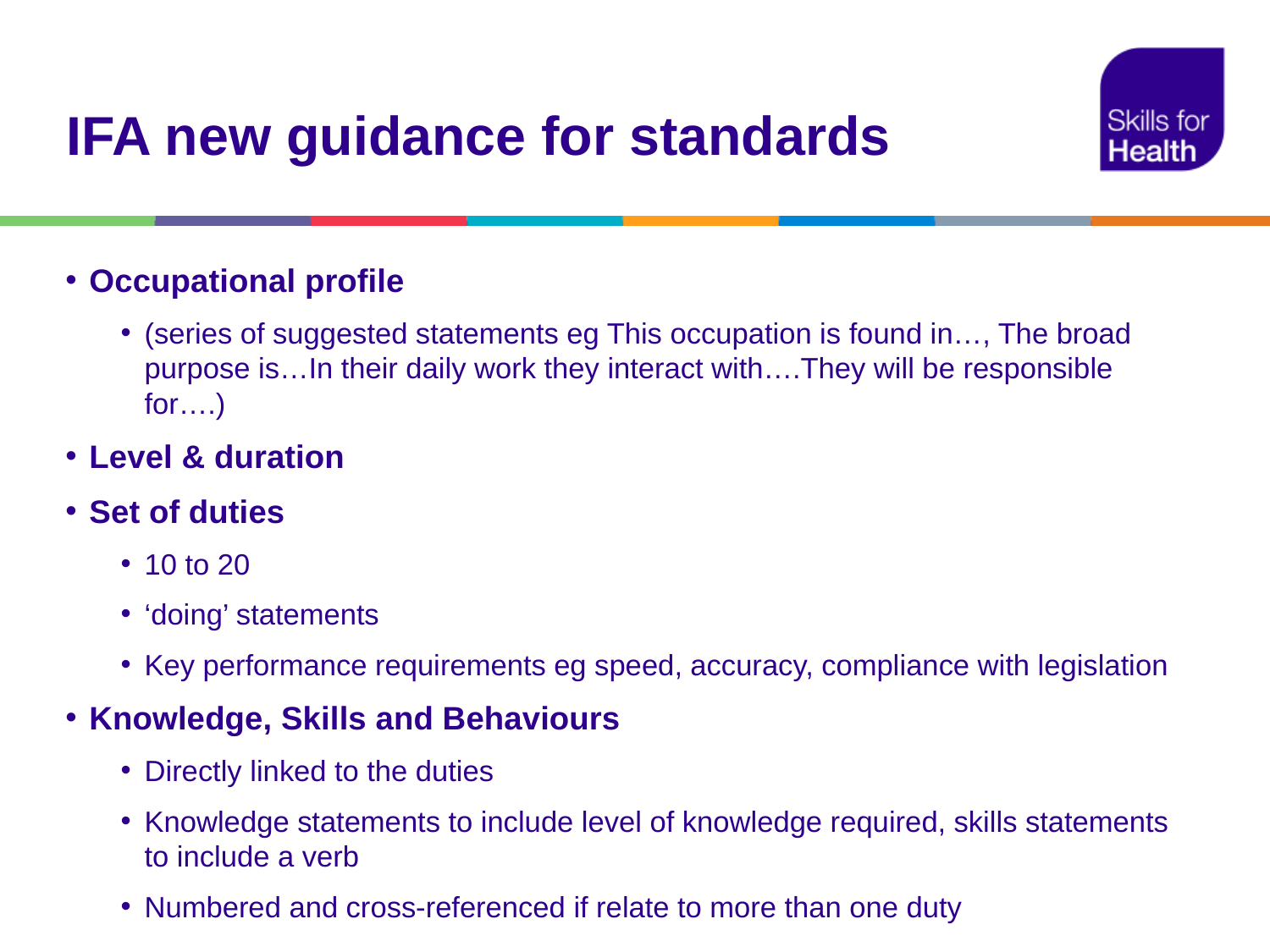

# IFA new guidance for standards
Occupational profile
(series of suggested statements eg This occupation is found in…, The broad purpose is…In their daily work they interact with….They will be responsible for….)
Level & duration
Set of duties
10 to 20
‘doing’ statements
Key performance requirements eg speed, accuracy, compliance with legislation
Knowledge, Skills and Behaviours
Directly linked to the duties
Knowledge statements to include level of knowledge required, skills statements to include a verb
Numbered and cross-referenced if relate to more than one duty